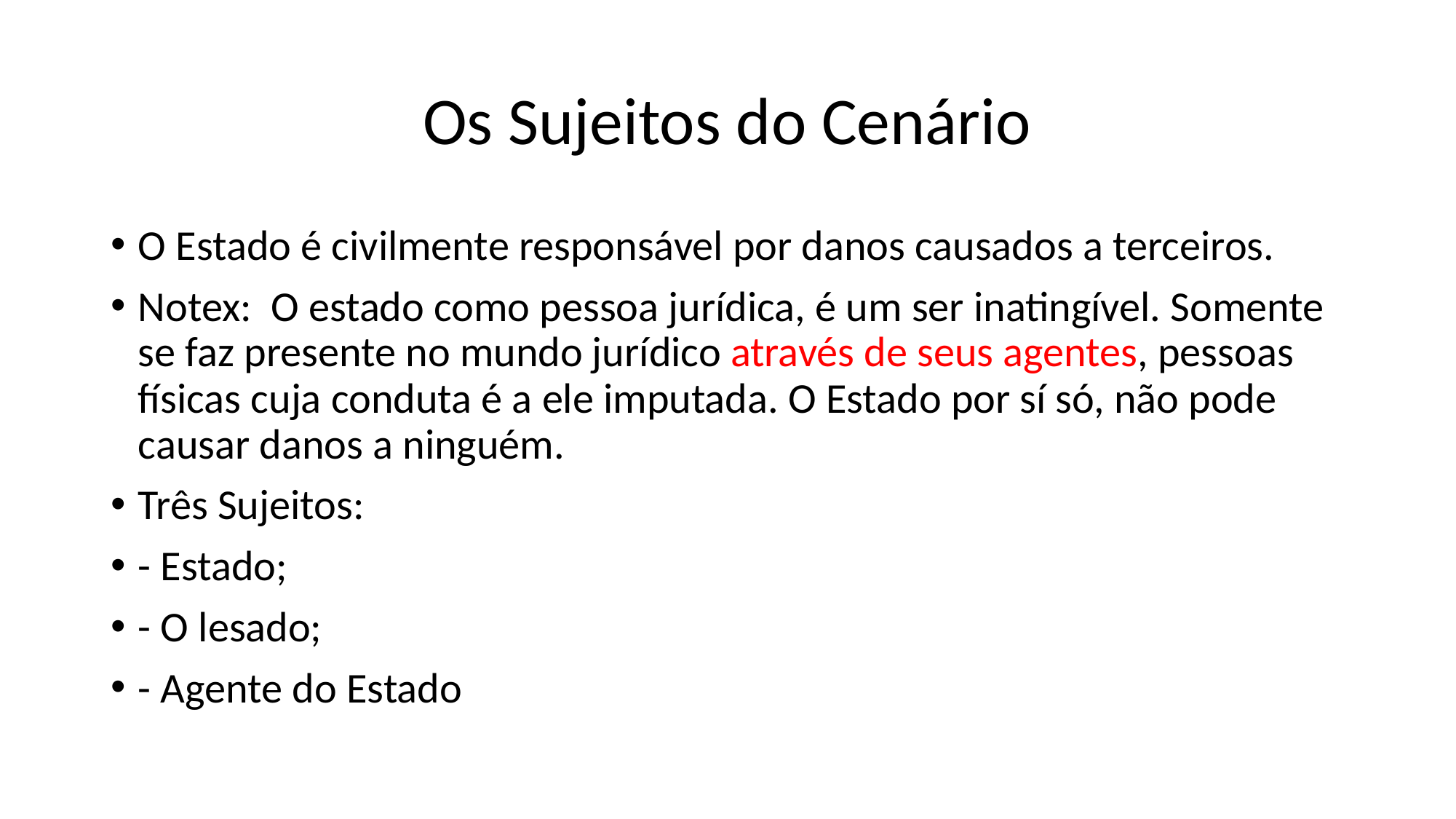

# Os Sujeitos do Cenário
O Estado é civilmente responsável por danos causados a terceiros.
Notex:  O estado como pessoa jurídica, é um ser inatingível. Somente se faz presente no mundo jurídico através de seus agentes, pessoas físicas cuja conduta é a ele imputada. O Estado por sí só, não pode causar danos a ninguém.
Três Sujeitos:
- Estado;
- O lesado;
- Agente do Estado